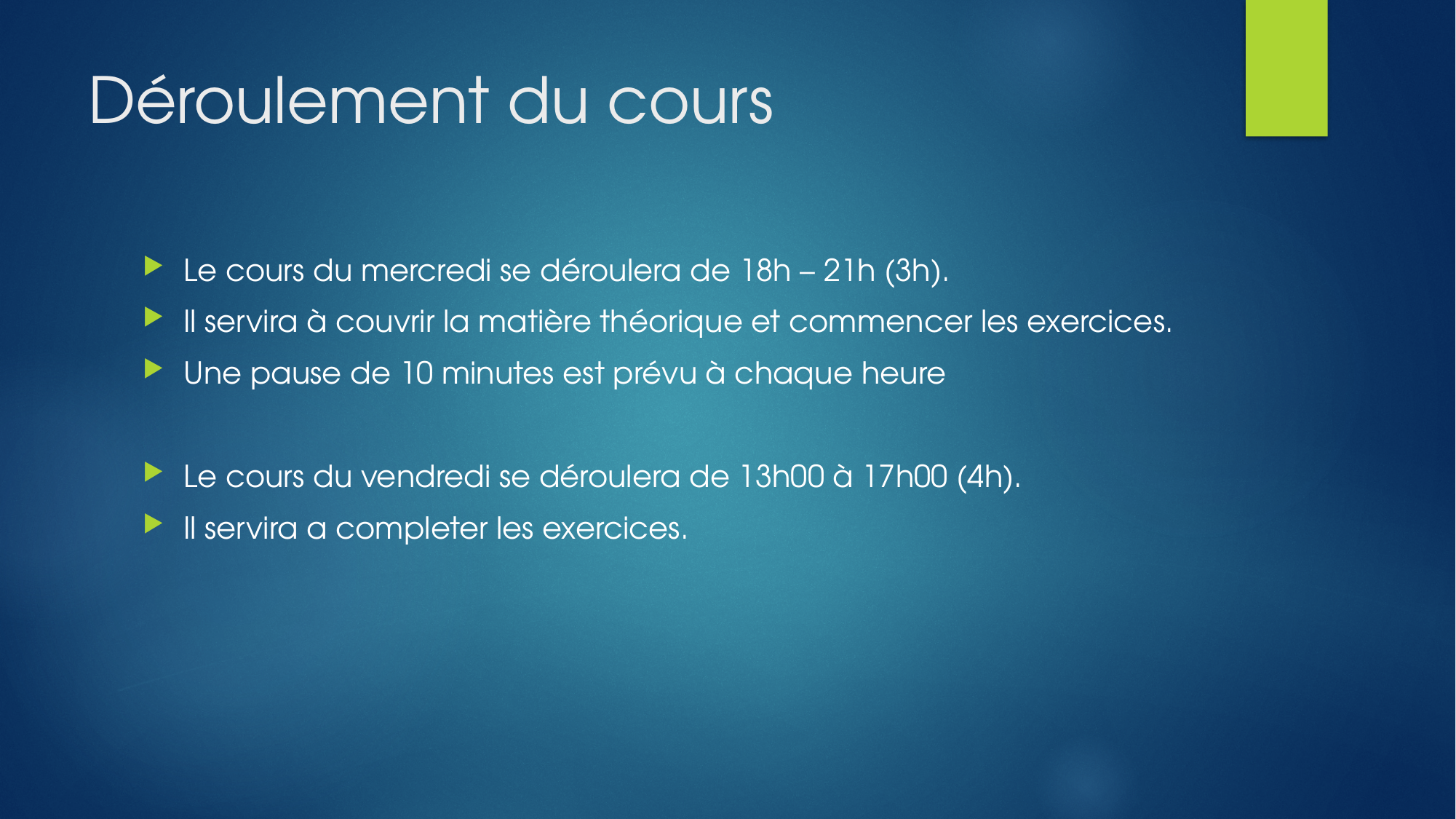

# Déroulement du cours
Le cours du mercredi se déroulera de 18h – 21h (3h).
Il servira à couvrir la matière théorique et commencer les exercices.
Une pause de 10 minutes est prévu à chaque heure

Le cours du vendredi se déroulera de 13h00 à 17h00 (4h).
Il servira a completer les exercices.